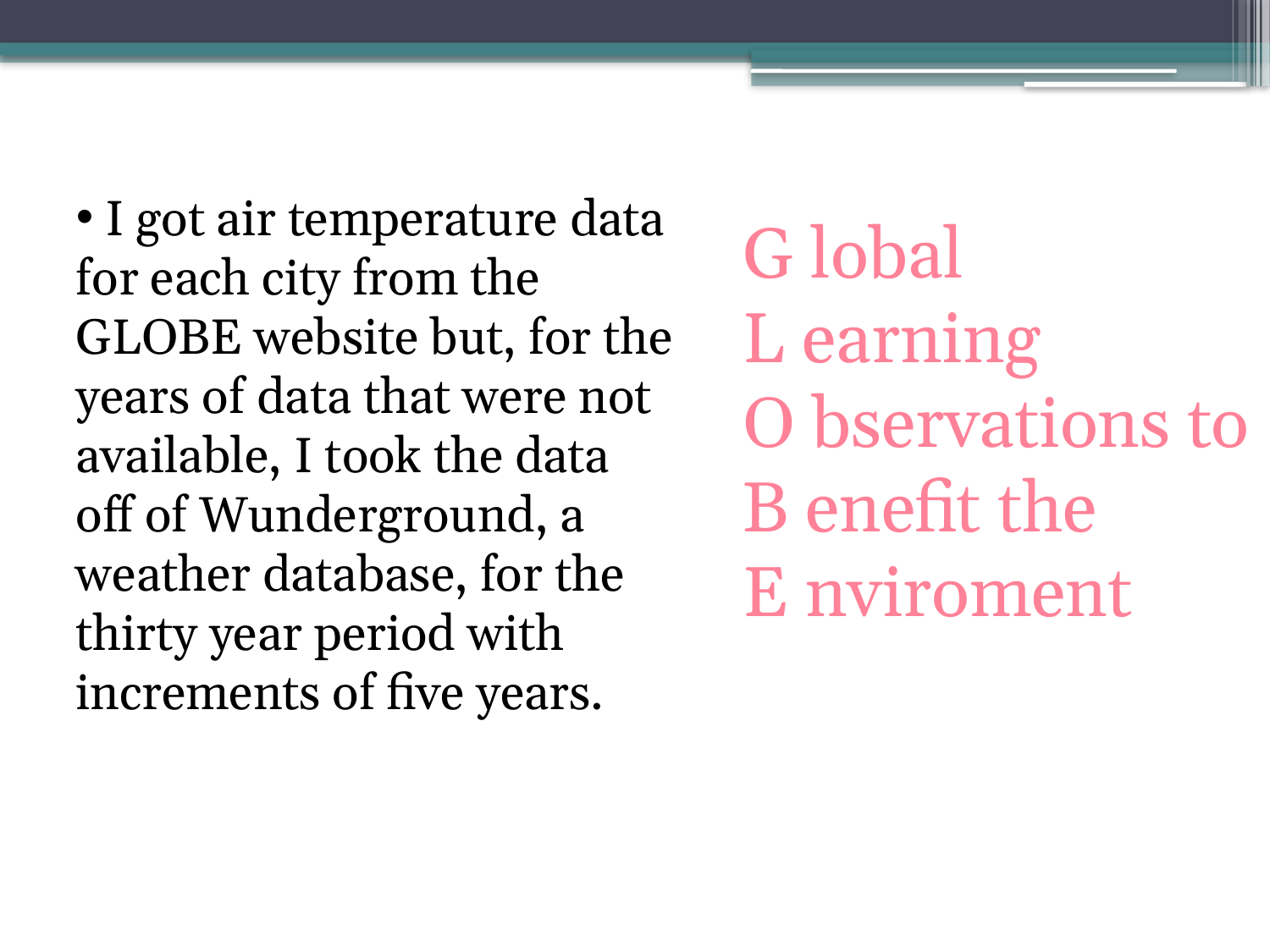

I got air temperature data for each city from the GLOBE website but, for the years of data that were not available, I took the data off of Wunderground, a weather database, for the thirty year period with increments of five years.
G lobal
L earning
O bservations to
B enefit the
E nviroment